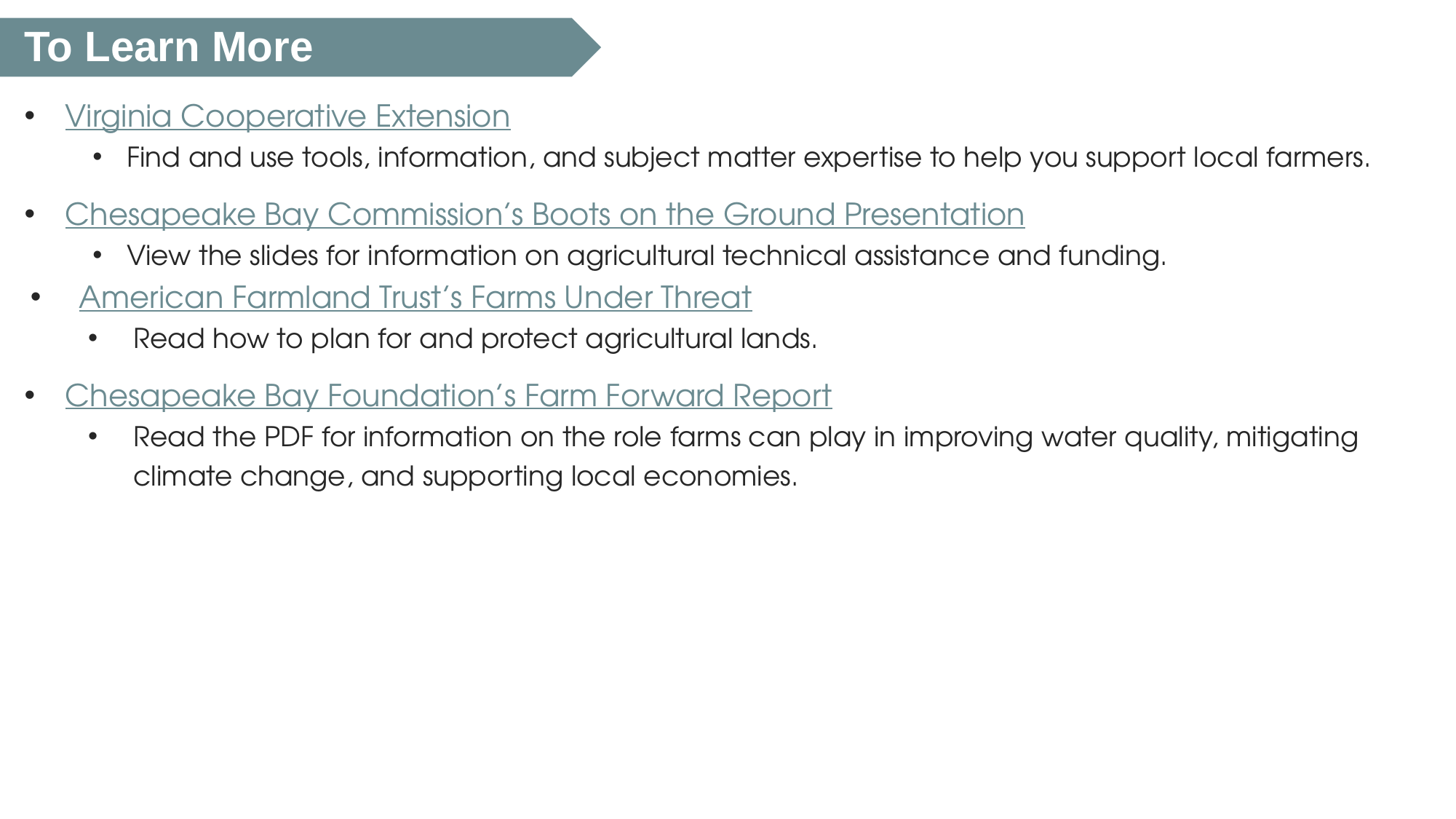

# To Learn More

Virginia Cooperative Extension
Find and use tools, information, and subject matter expertise to help you support local farmers.
Chesapeake Bay Commission’s Boots on the Ground Presentation
View the slides for information on agricultural technical assistance and funding.
American Farmland Trust’s Farms Under Threat
Read how to plan for and protect agricultural lands.
Chesapeake Bay Foundation’s Farm Forward Report
Read the PDF for information on the role farms can play in improving water quality, mitigating climate change, and supporting local economies.